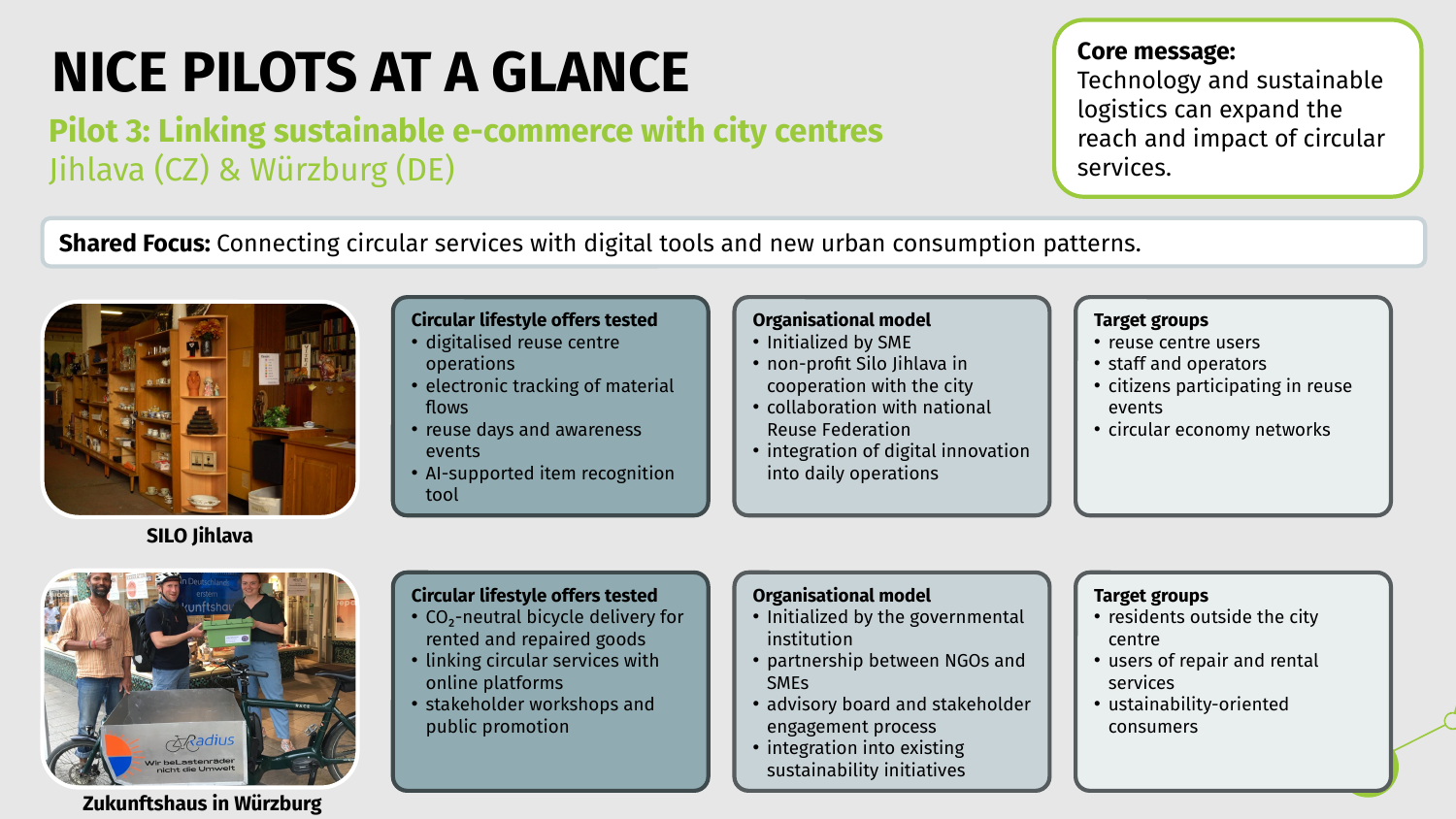

Core message:
Technology and sustainable logistics can expand the reach and impact of circular services.
# NiCE pilots at a glance
Pilot 3: Linking sustainable e-commerce with city centres
Jihlava (CZ) & Würzburg (DE)
Shared Focus: Connecting circular services with digital tools and new urban consumption patterns.
Circular lifestyle offers tested
digitalised reuse centre operations
electronic tracking of material flows
reuse days and awareness events
AI-supported item recognition tool
Organisational model
Initialized by SME
non-profit Silo Jihlava in cooperation with the city
collaboration with national Reuse Federation
integration of digital innovation into daily operations
Target groups
reuse centre users
staff and operators
citizens participating in reuse events
circular economy networks

SILO Jihlava

Circular lifestyle offers tested
CO₂-neutral bicycle delivery for rented and repaired goods
linking circular services with online platforms
stakeholder workshops and public promotion
Organisational model
Initialized by the governmental institution
partnership between NGOs and SMEs
advisory board and stakeholder engagement process
integration into existing sustainability initiatives
Target groups
residents outside the city centre
users of repair and rental services
ustainability-oriented consumers
 Zukunftshaus in Würzburg